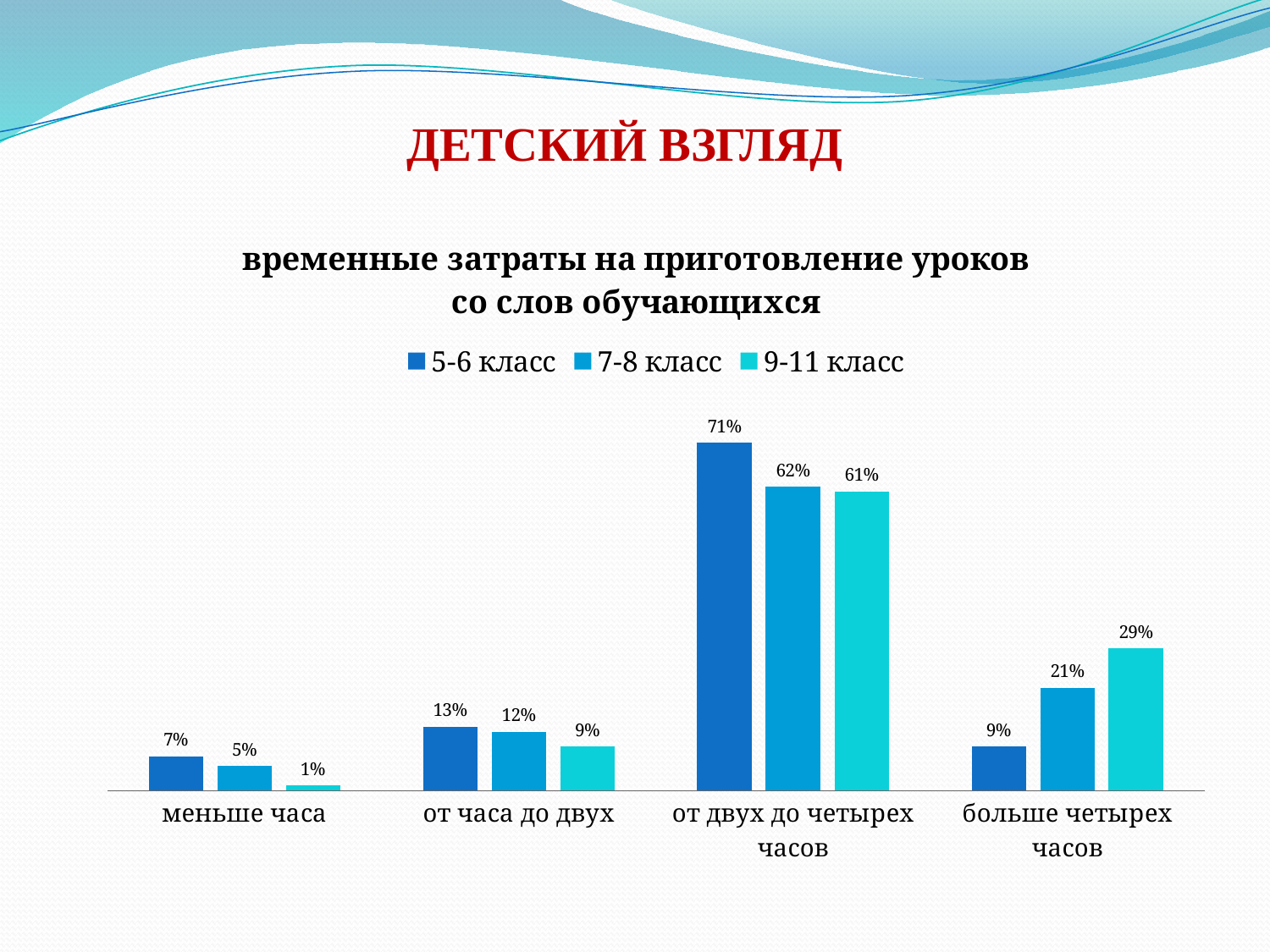

ДЕТСКИЙ ВЗГЛЯД

### Chart: временные затраты на приготовление уроков
со слов обучающихся

| Category | 5-6 класс | 7-8 класс | 9-11 класс |
|---|---|---|---|
| меньше часа | 0.07000000000000002 | 0.05 | 0.010000000000000005 |
| от часа до двух | 0.13 | 0.12000000000000002 | 0.09000000000000002 |
| от двух до четырех часов | 0.7100000000000003 | 0.6200000000000003 | 0.6100000000000003 |
| больше четырех часов | 0.09000000000000002 | 0.21000000000000008 | 0.29000000000000015 |